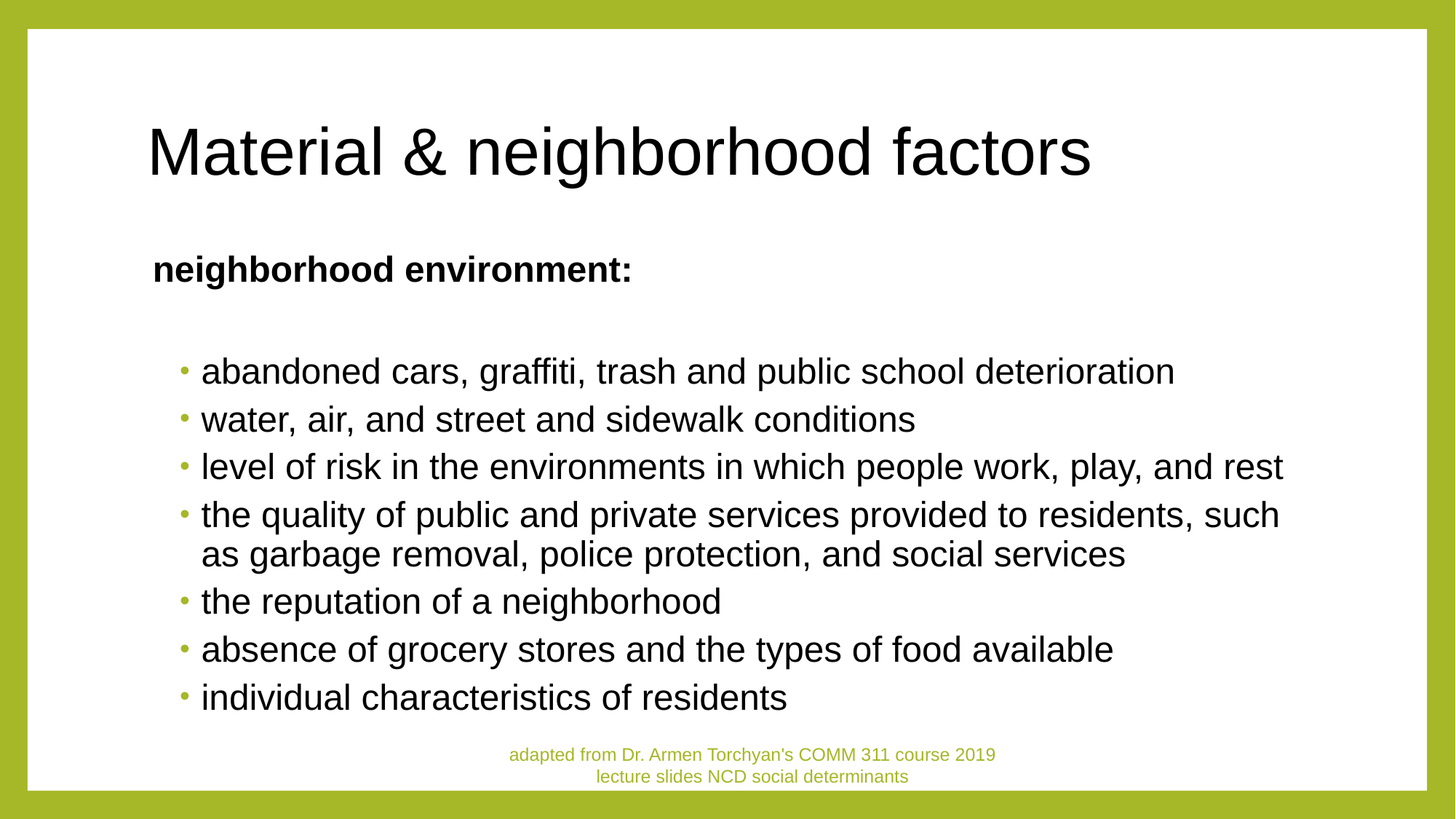

# Material & neighborhood factors
neighborhood environment:

abandoned cars, graffiti, trash and public school deterioration
water, air, and street and sidewalk conditions
level of risk in the environments in which people work, play, and rest
the quality of public and private services provided to residents, such as garbage removal, police protection, and social services
the reputation of a neighborhood
absence of grocery stores and the types of food available
individual characteristics of residents

adapted from Dr. Armen Torchyan's COMM 311 course 2019 lecture slides NCD social determinants